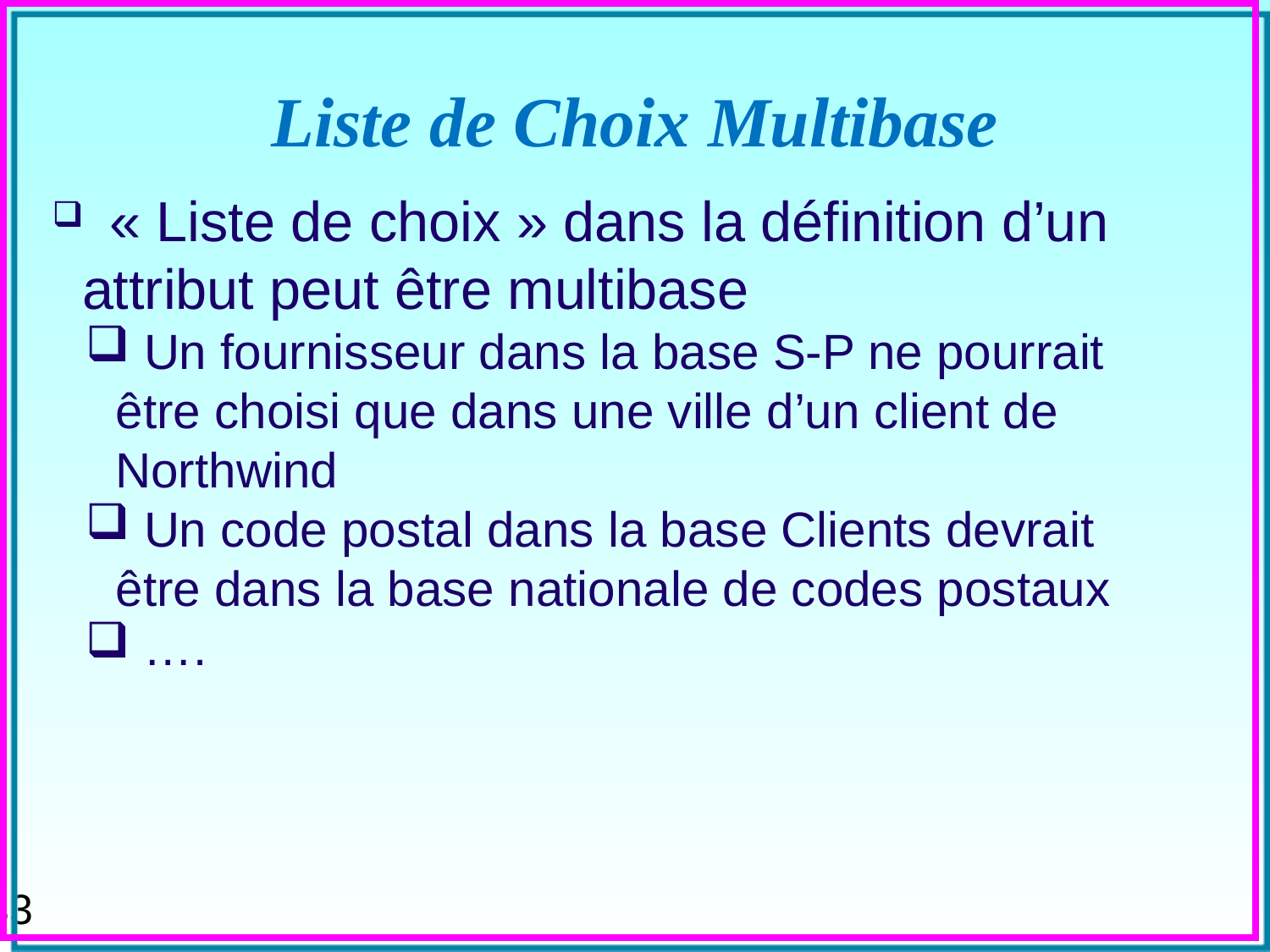

# Liste de Choix Multibase
  « Liste de choix » dans la définition d’un attribut peut être multibase
 Un fournisseur dans la base S-P ne pourrait être choisi que dans une ville d’un client de Northwind
 Un code postal dans la base Clients devrait être dans la base nationale de codes postaux
 ….